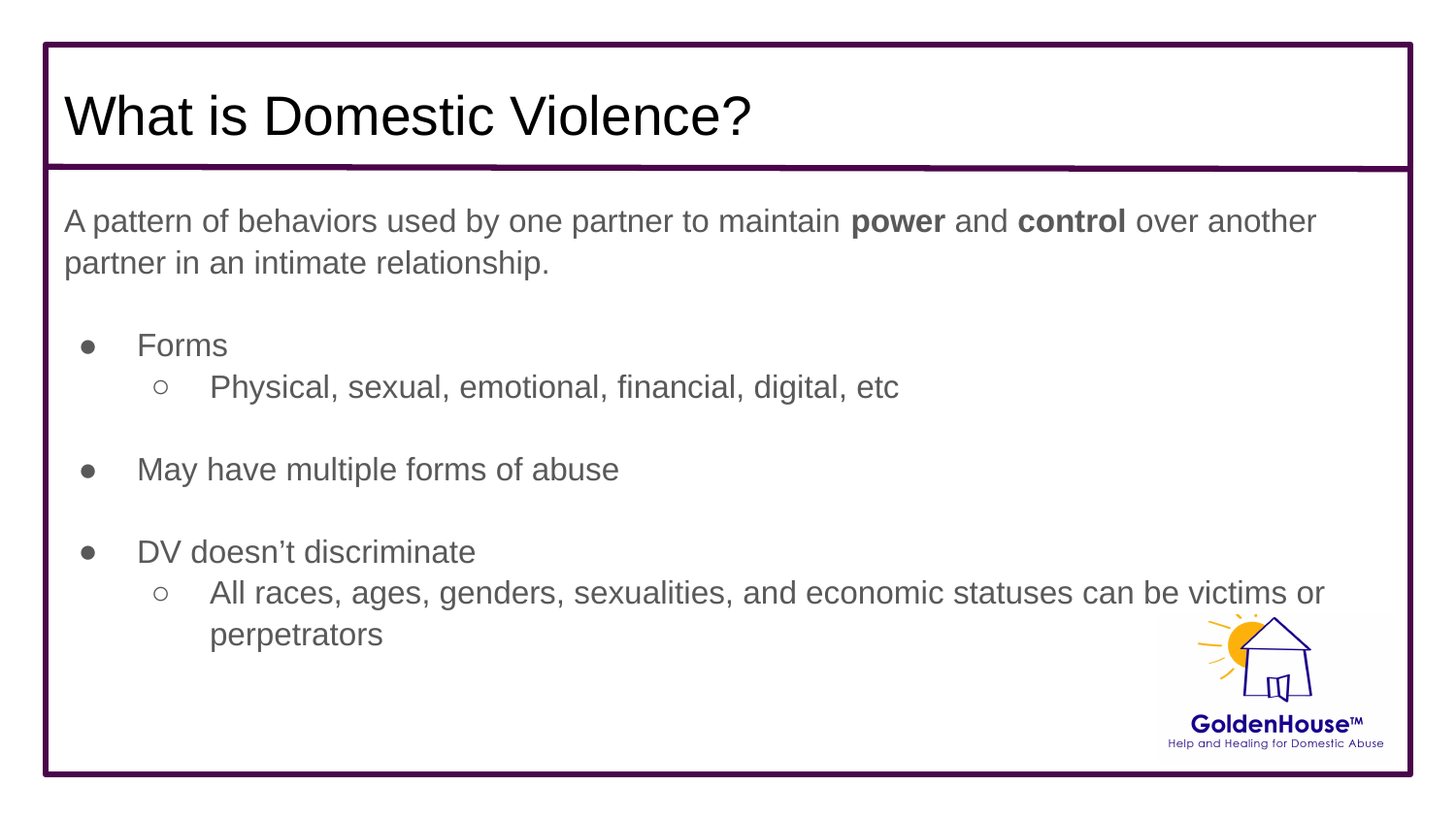

# What is Domestic Violence?
A pattern of behaviors used by one partner to maintain power and control over another partner in an intimate relationship.

Forms
Physical, sexual, emotional, financial, digital, etc
May have multiple forms of abuse
DV doesn’t discriminate
All races, ages, genders, sexualities, and economic statuses can be victims or perpetrators